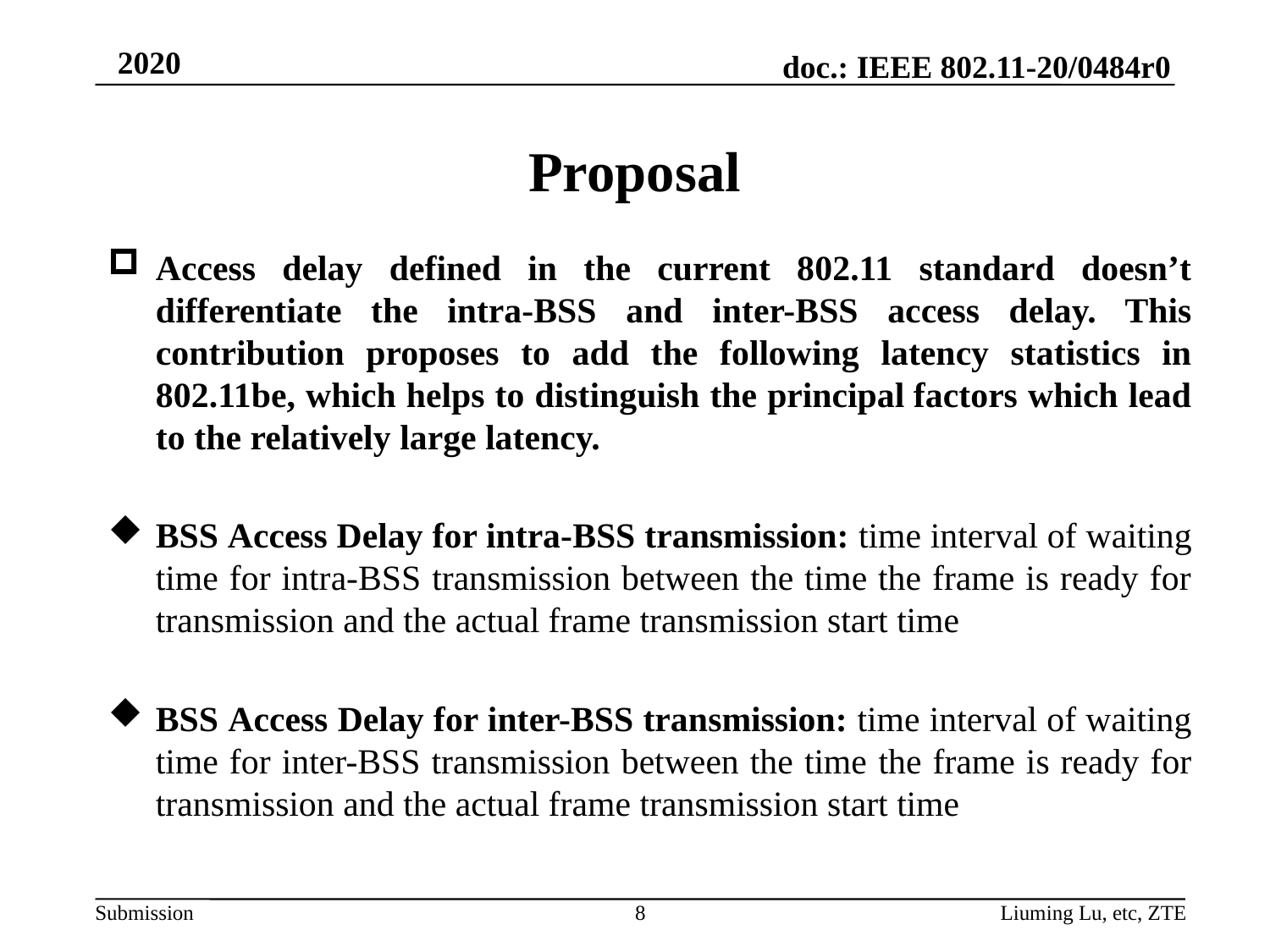

# Proposal
Access delay defined in the current 802.11 standard doesn’t differentiate the intra-BSS and inter-BSS access delay. This contribution proposes to add the following latency statistics in 802.11be, which helps to distinguish the principal factors which lead to the relatively large latency.

BSS Access Delay for intra-BSS transmission: time interval of waiting time for intra-BSS transmission between the time the frame is ready for transmission and the actual frame transmission start time

BSS Access Delay for inter-BSS transmission: time interval of waiting time for inter-BSS transmission between the time the frame is ready for transmission and the actual frame transmission start time

8
Liuming Lu, etc, ZTE